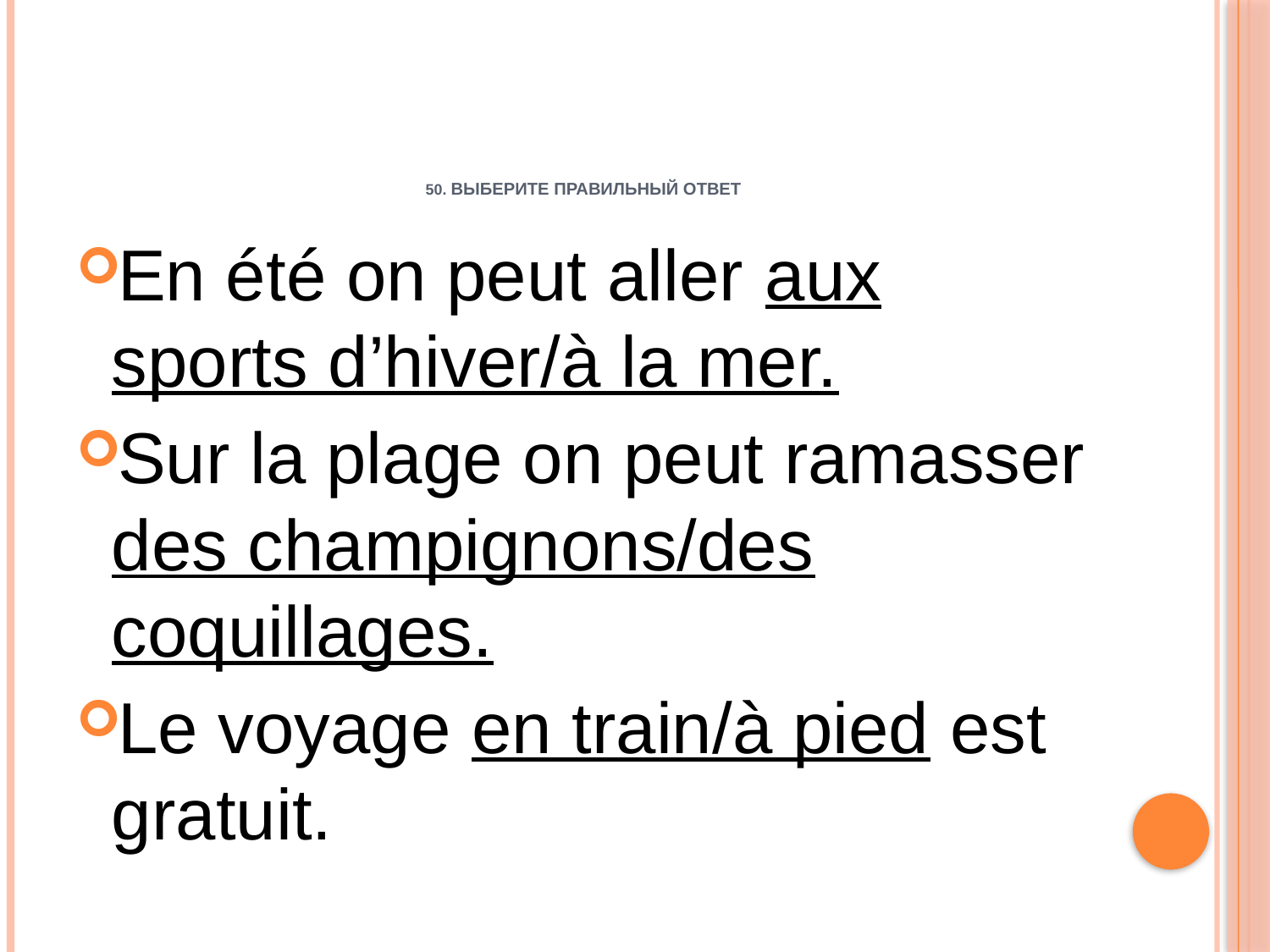

# 50. выберите правильный ответ
En été on peut aller aux sports d’hiver/à la mer.
Sur la plage on peut ramasser des champignons/des coquillages.
Le voyage en train/à pied est gratuit.